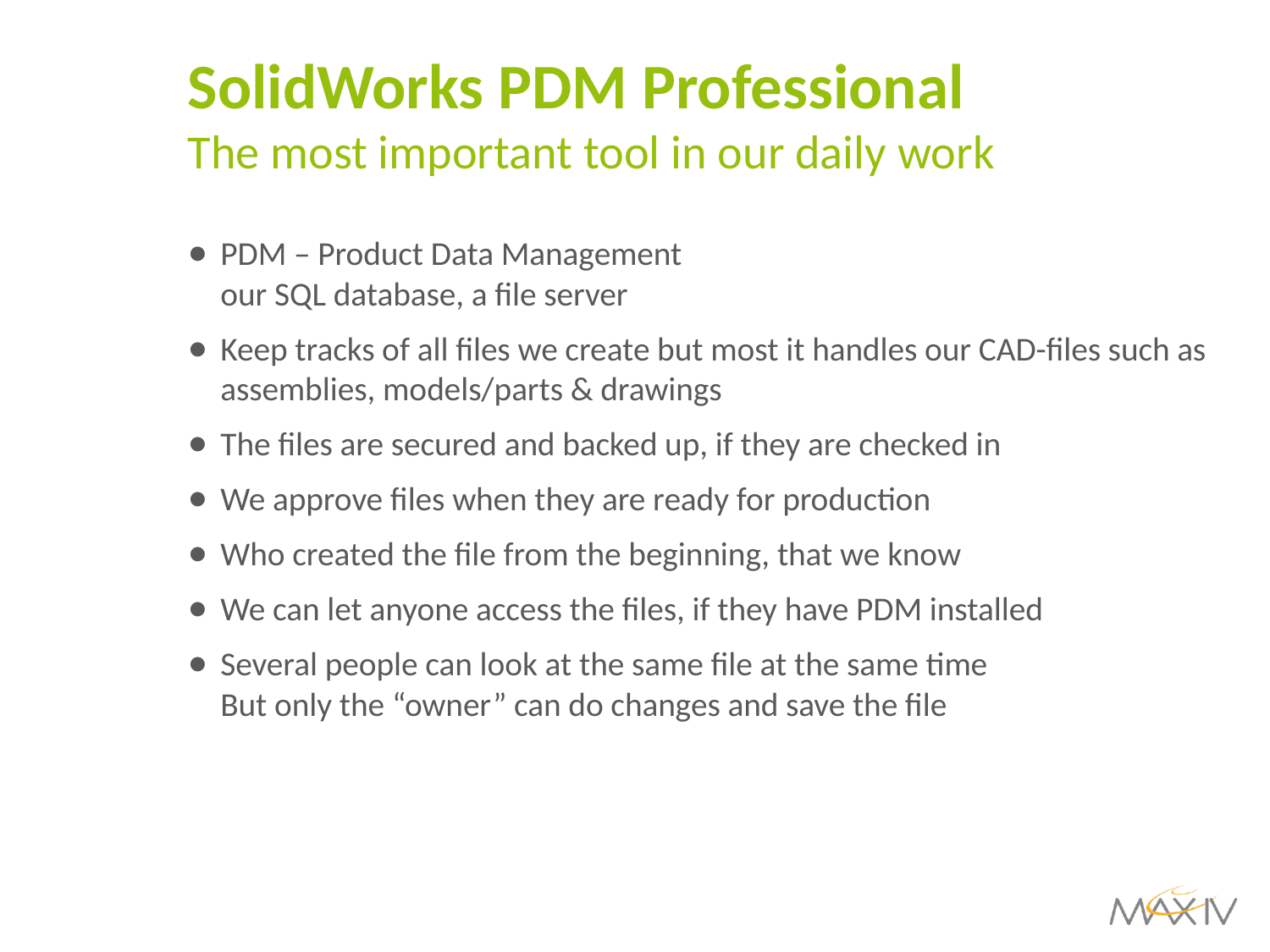

# SolidWorks PDM Professional The most important tool in our daily work
PDM – Product Data Management
our SQL database, a file server
Keep tracks of all files we create but most it handles our CAD-files such as assemblies, models/parts & drawings
The files are secured and backed up, if they are checked in
We approve files when they are ready for production
Who created the file from the beginning, that we know
We can let anyone access the files, if they have PDM installed
Several people can look at the same file at the same time
But only the “owner” can do changes and save the file